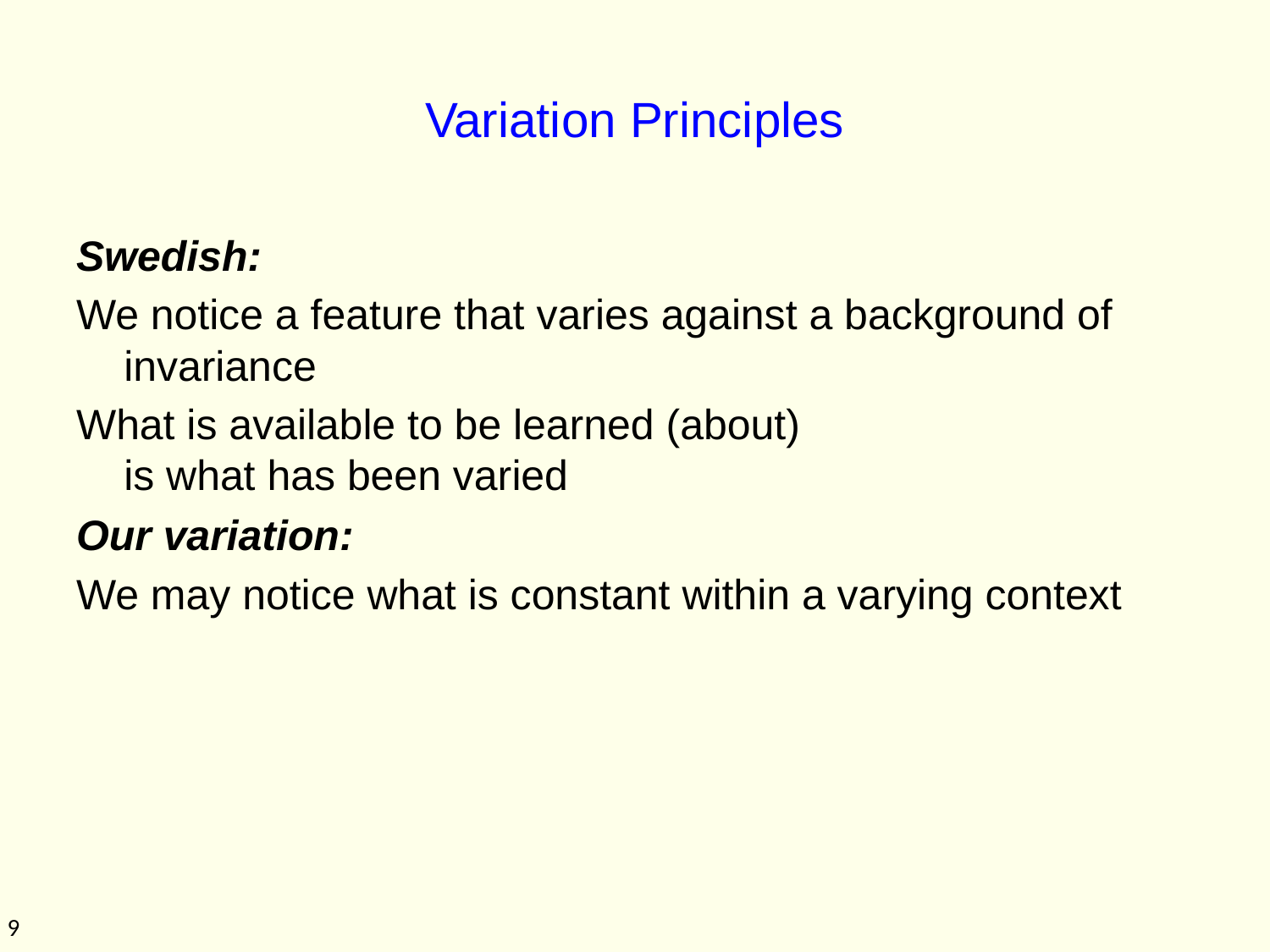

# Variation Principles
Swedish:
We notice a feature that varies against a background of invariance
What is available to be learned (about)
is what has been varied
Our variation:
We may notice what is constant within a varying context

9